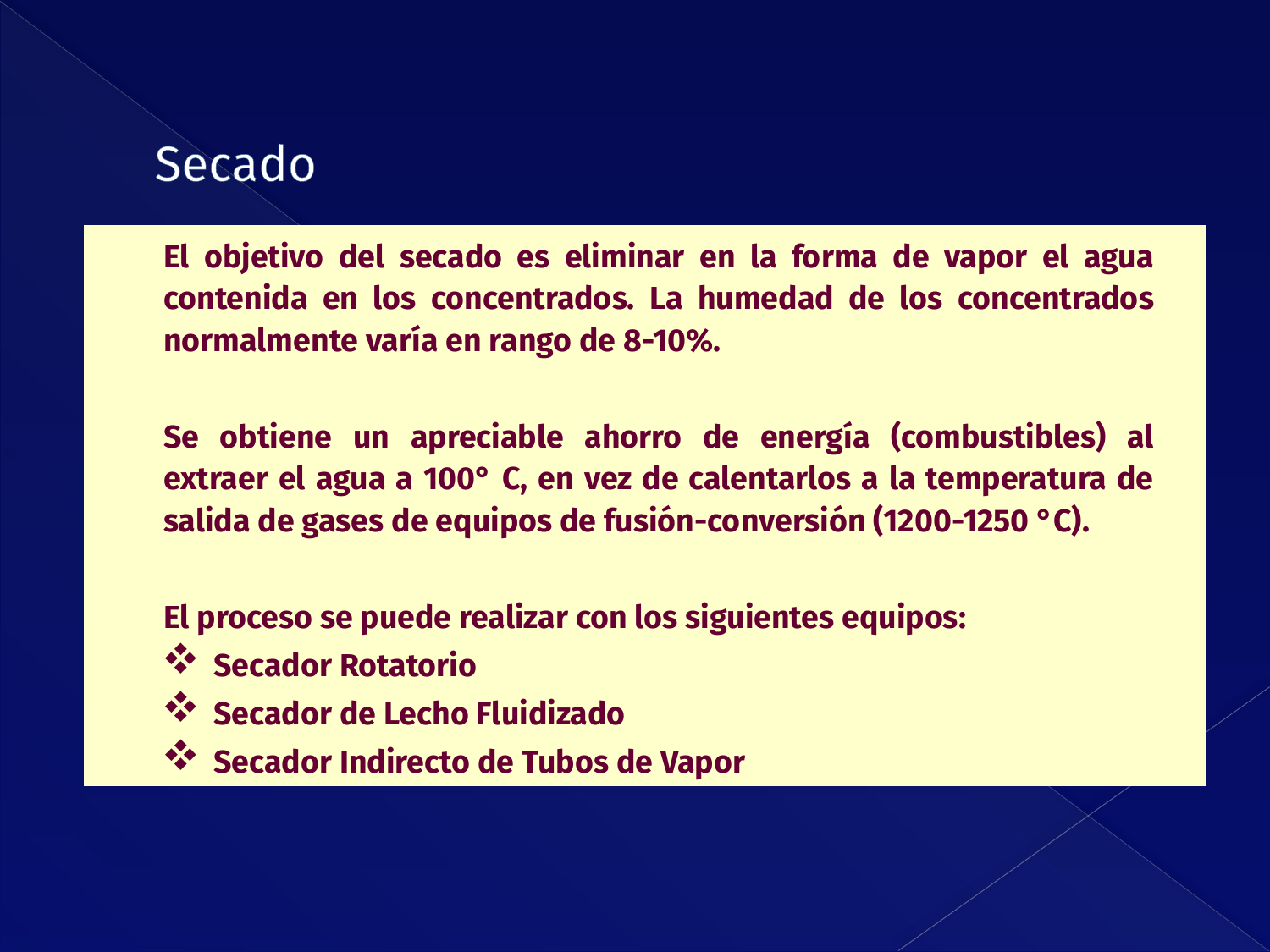

# Secado
	El objetivo del secado es eliminar en la forma de vapor el agua contenida en los concentrados. La humedad de los concentrados normalmente varía en rango de 8-10%.

	Se obtiene un apreciable ahorro de energía (combustibles) al extraer el agua a 100° C, en vez de calentarlos a la temperatura de salida de gases de equipos de fusión-conversión (1200-1250 °C).

	El proceso se puede realizar con los siguientes equipos:
Secador Rotatorio
Secador de Lecho Fluidizado
Secador Indirecto de Tubos de Vapor